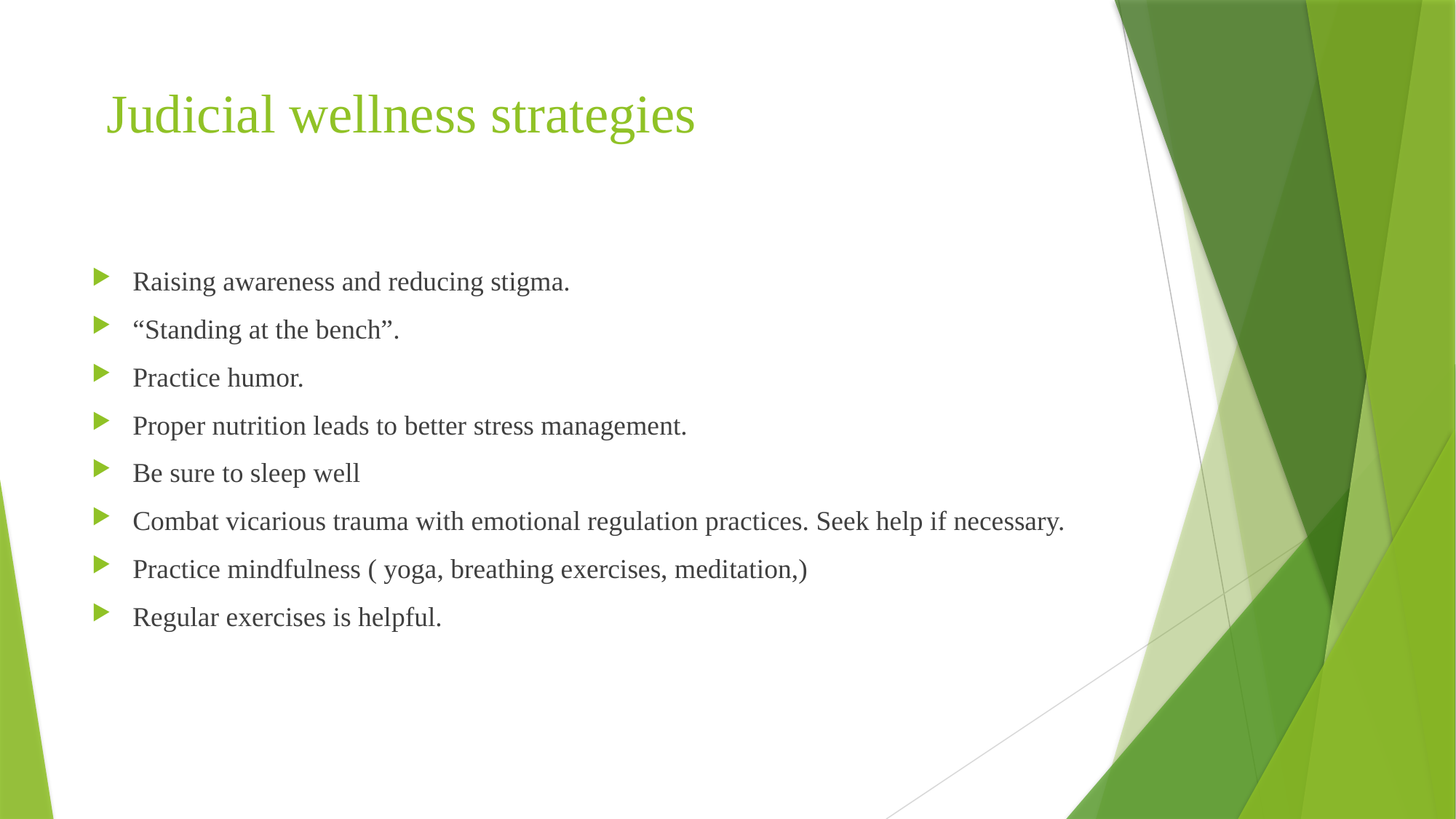

# Judicial wellness strategies
Raising awareness and reducing stigma.
“Standing at the bench”.
Practice humor.
Proper nutrition leads to better stress management.
Be sure to sleep well
Combat vicarious trauma with emotional regulation practices. Seek help if necessary.
Practice mindfulness ( yoga, breathing exercises, meditation,)
Regular exercises is helpful.